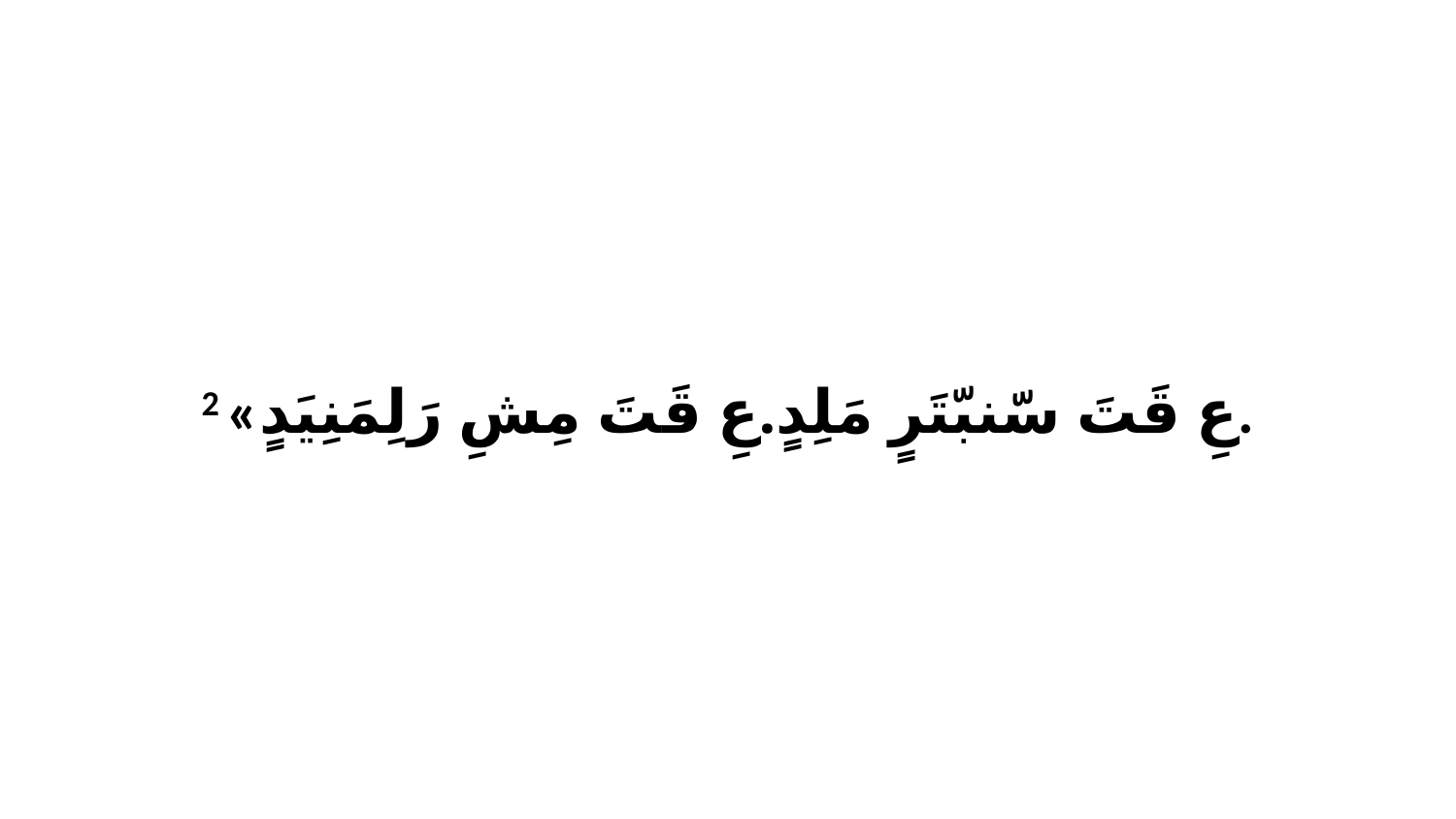

2 «عِ قَتَ سّنبّتَرٍ مَلِدٍ.عِ قَتَ مِشِ رَلِمَنِيَدٍ.